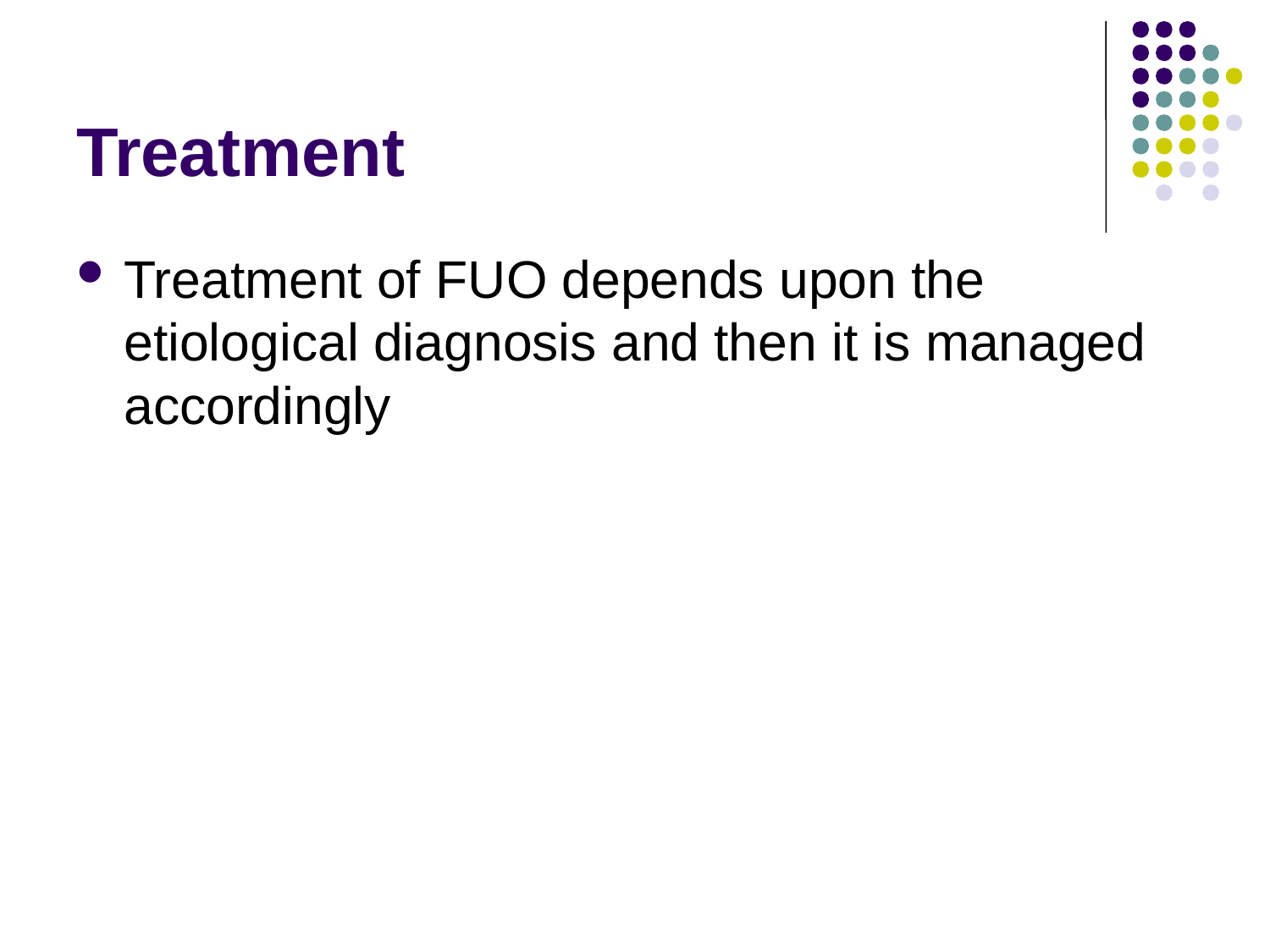

# Treatment
Treatment of FUO depends upon the etiological diagnosis and then it is managed accordingly